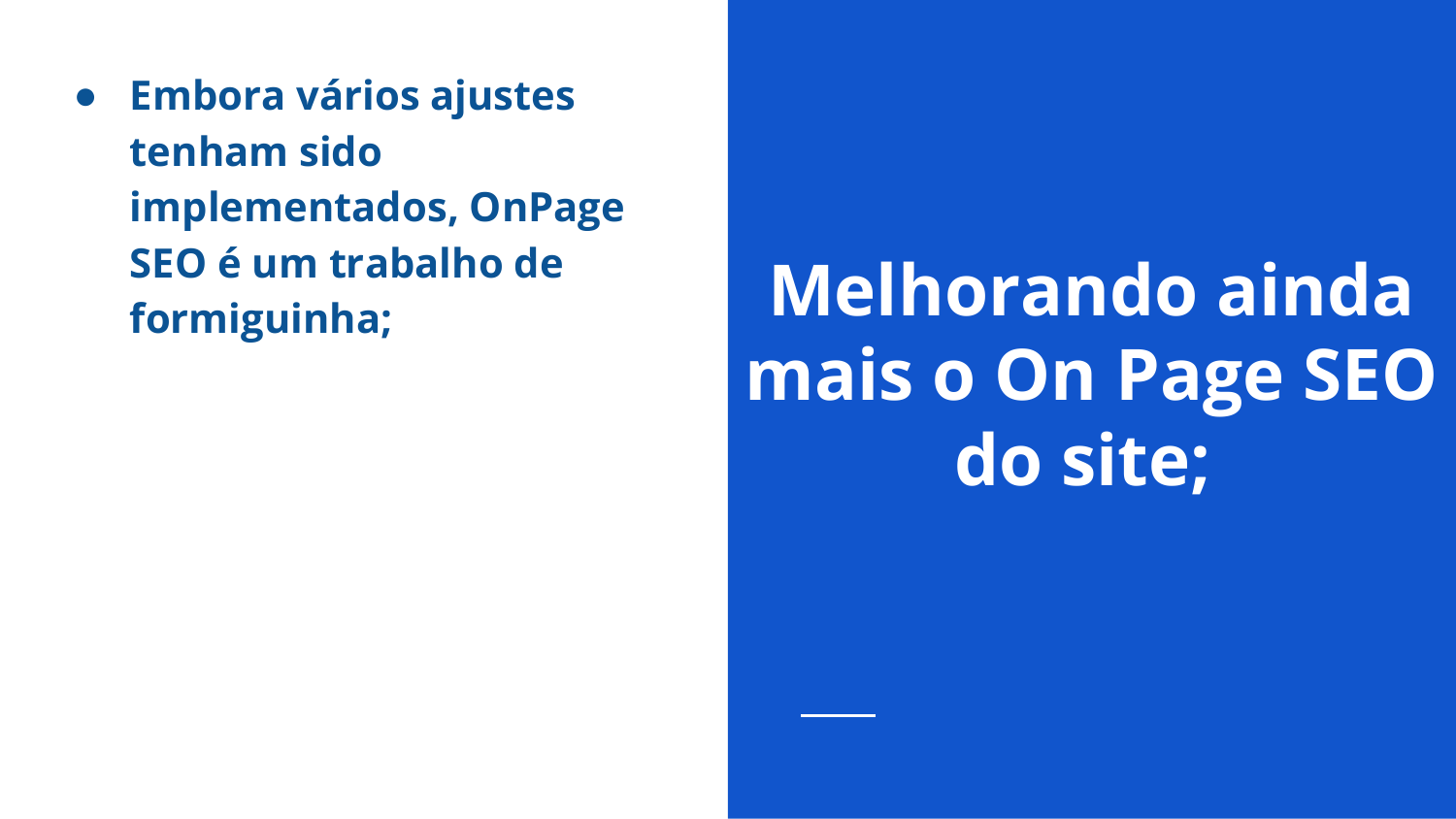

Embora vários ajustes tenham sido implementados, OnPage SEO é um trabalho de formiguinha;

# Melhorando ainda mais o On Page SEO do site;